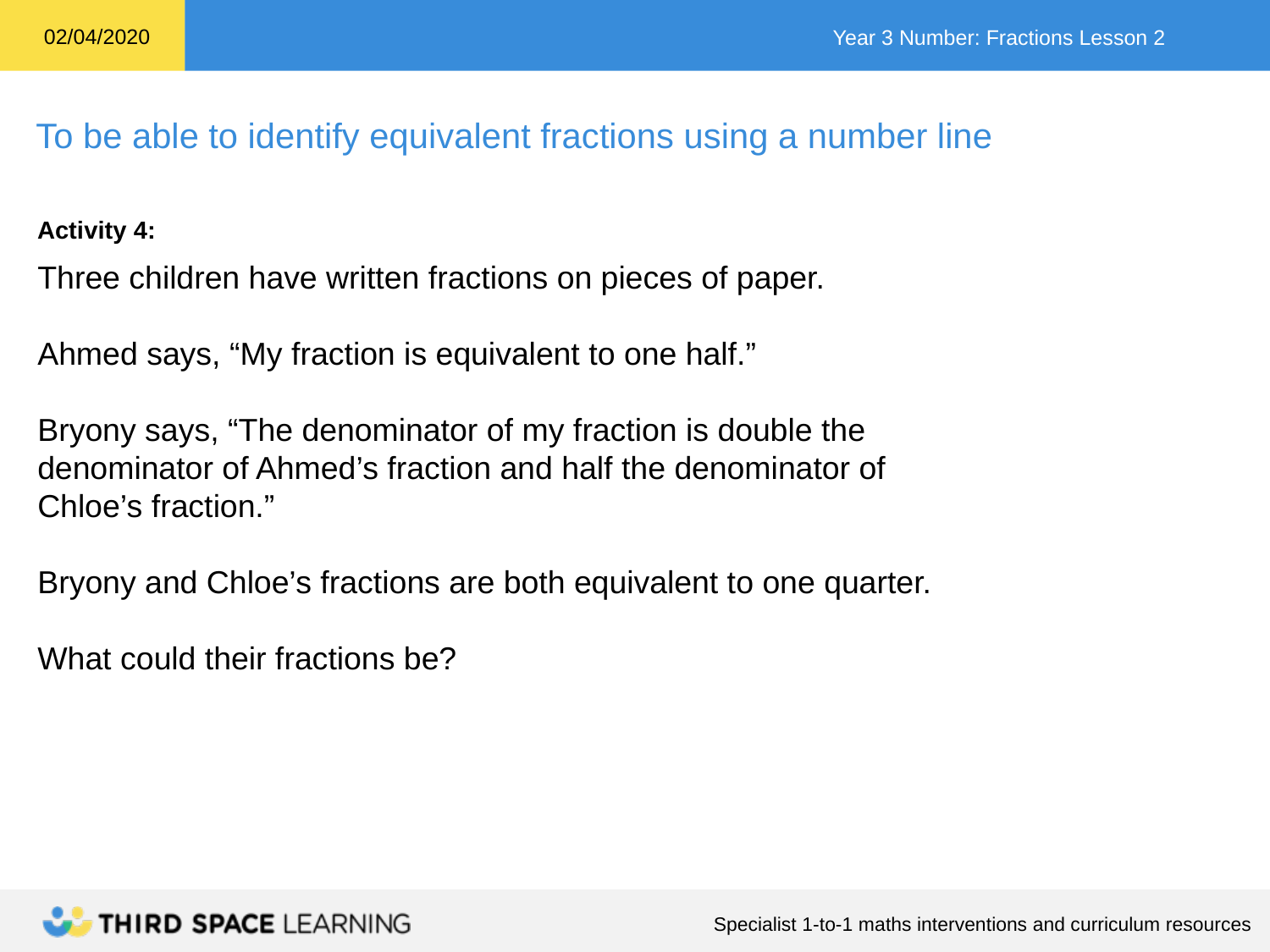

Activity 4:
Three children have written fractions on pieces of paper.

Ahmed says, “My fraction is equivalent to one half.”

Bryony says, “The denominator of my fraction is double the
denominator of Ahmed’s fraction and half the denominator of
Chloe’s fraction.”

Bryony and Chloe’s fractions are both equivalent to one quarter.

What could their fractions be?